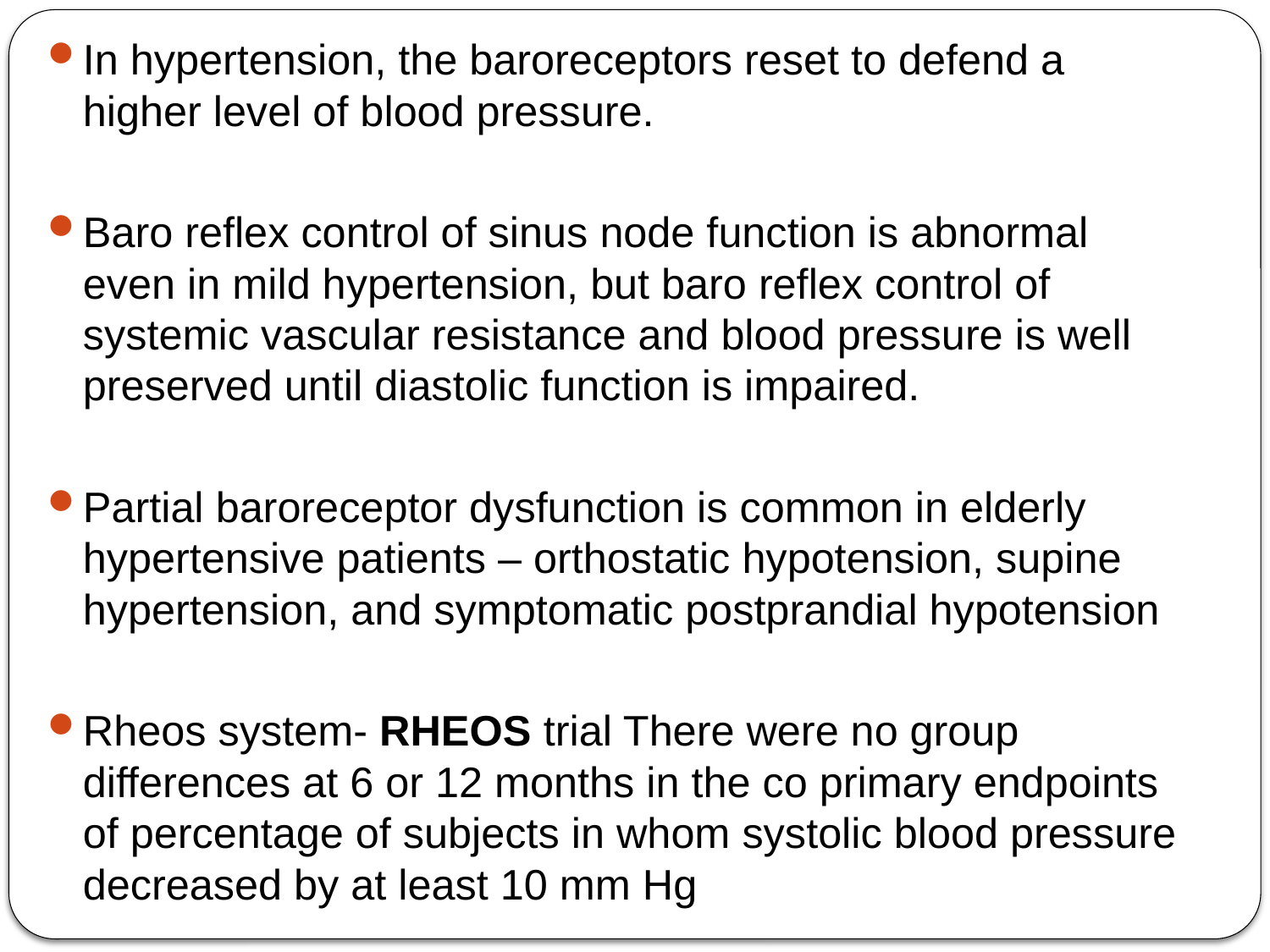

In hypertension, the baroreceptors reset to defend a higher level of blood pressure.

Baro reflex control of sinus node function is abnormal even in mild hypertension, but baro reflex control of systemic vascular resistance and blood pressure is well preserved until diastolic function is impaired.

Partial baroreceptor dysfunction is common in elderly hypertensive patients – orthostatic hypotension, supine hypertension, and symptomatic postprandial hypotension

Rheos system- RHEOS trial There were no group differences at 6 or 12 months in the co primary endpoints of percentage of subjects in whom systolic blood pressure decreased by at least 10 mm Hg